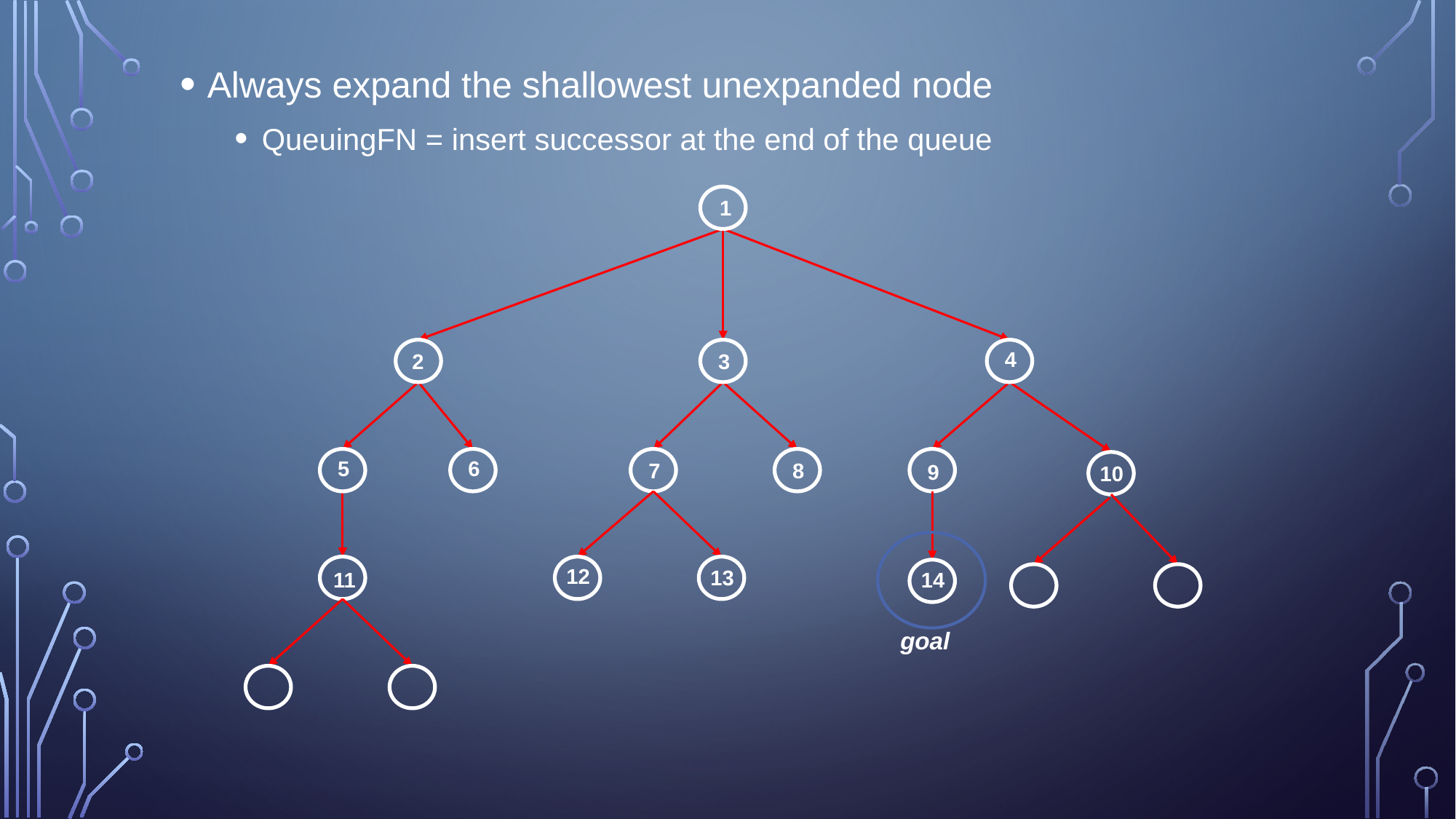

Always expand the shallowest unexpanded node
QueuingFN = insert successor at the end of the queue

1

4
2
3

5
6
7
8

9
10

12
13

11
14

goal